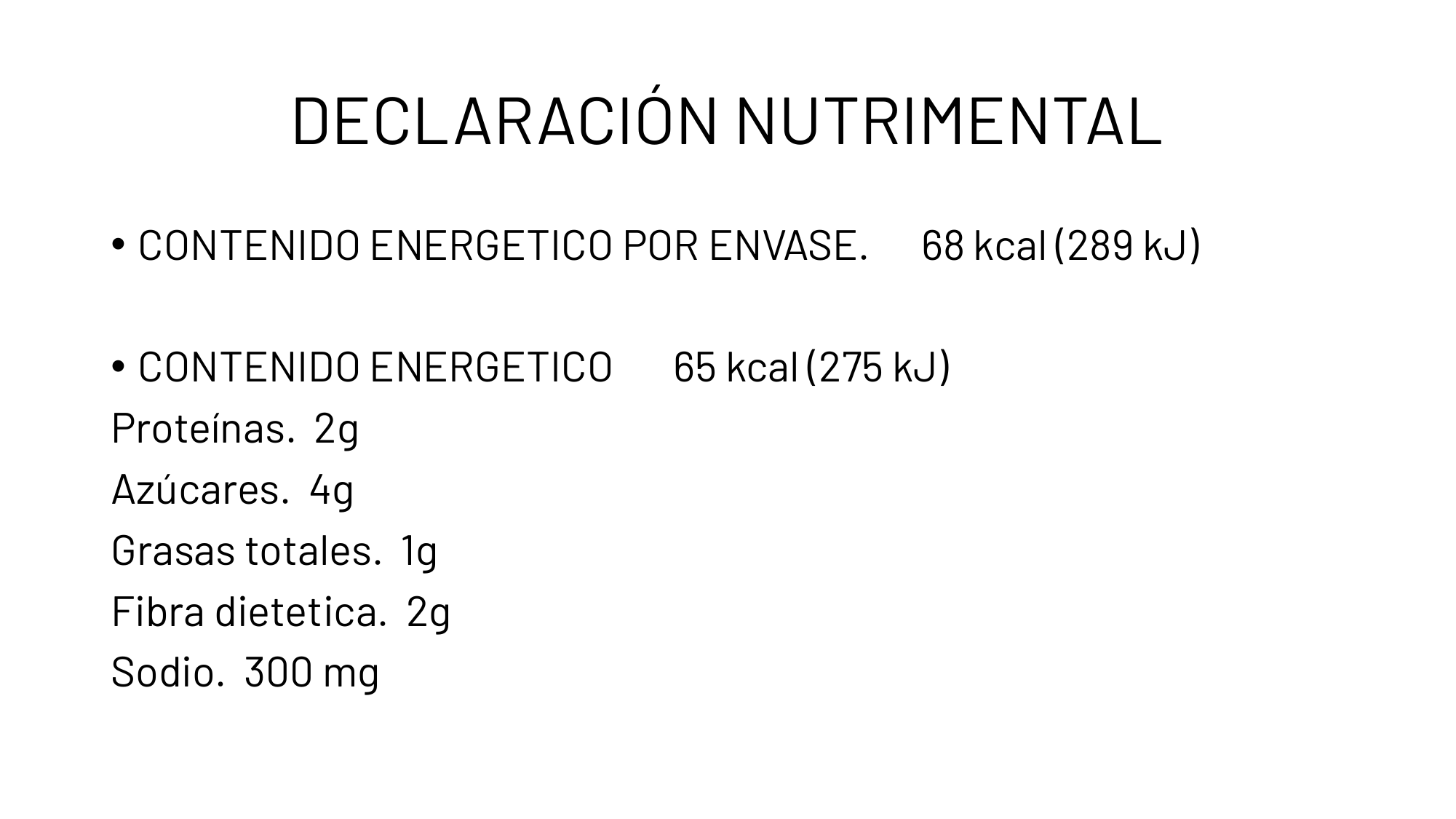

# DECLARACIÓN NUTRIMENTAL
CONTENIDO ENERGETICO POR ENVASE.      68 kcal (289 kJ)

CONTENIDO ENERGETICO       65 kcal (275 kJ)
Proteínas.  2g
Azúcares.  4g
Grasas totales.  1g
Fibra dietetica.  2g
Sodio.  300 mg